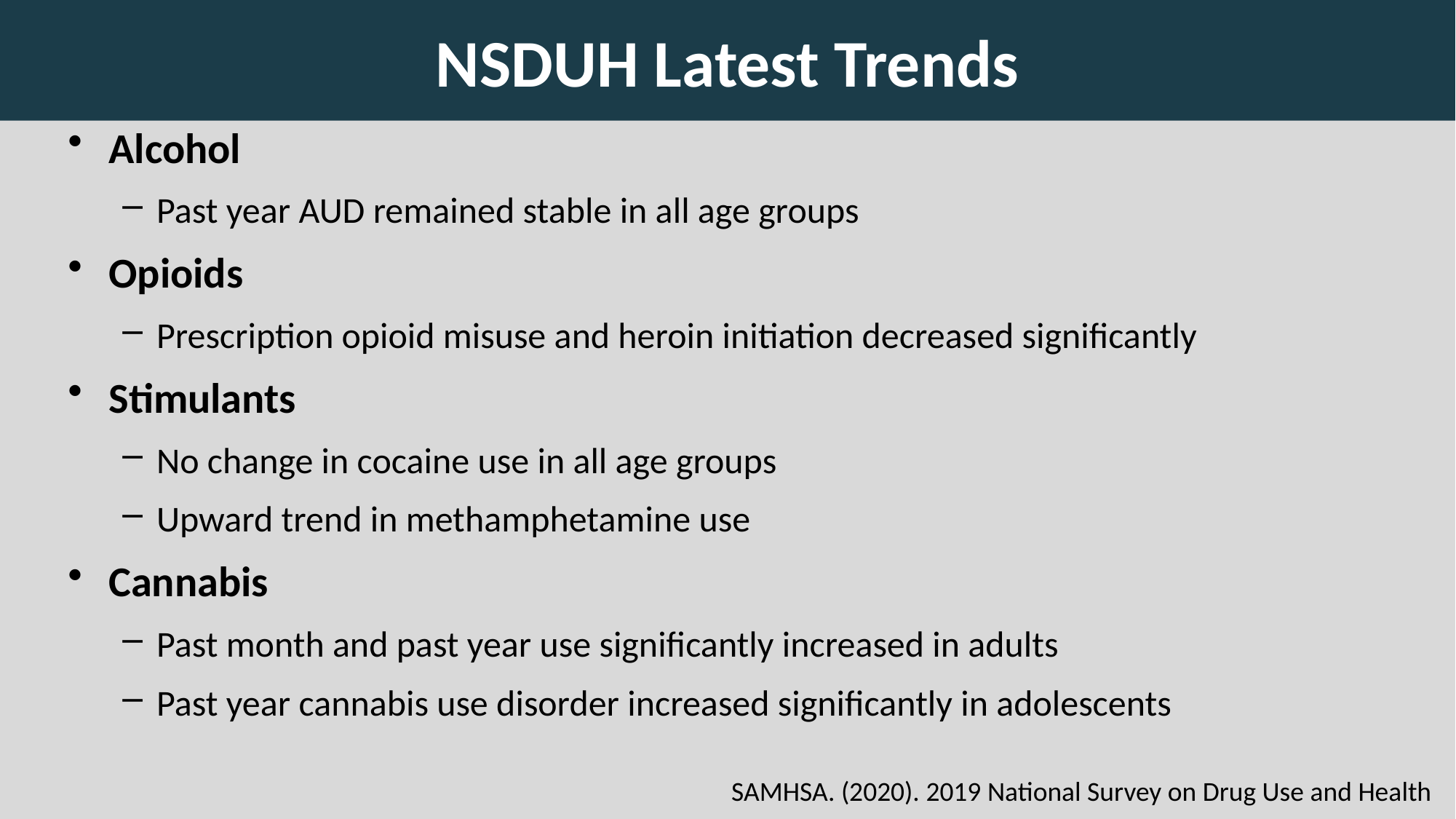

# NSDUH Latest Trends
Alcohol
Past year AUD remained stable in all age groups
Opioids
Prescription opioid misuse and heroin initiation decreased significantly
Stimulants
No change in cocaine use in all age groups
Upward trend in methamphetamine use
Cannabis
Past month and past year use significantly increased in adults
Past year cannabis use disorder increased significantly in adolescents

SAMHSA. (2020). 2019 National Survey on Drug Use and Health